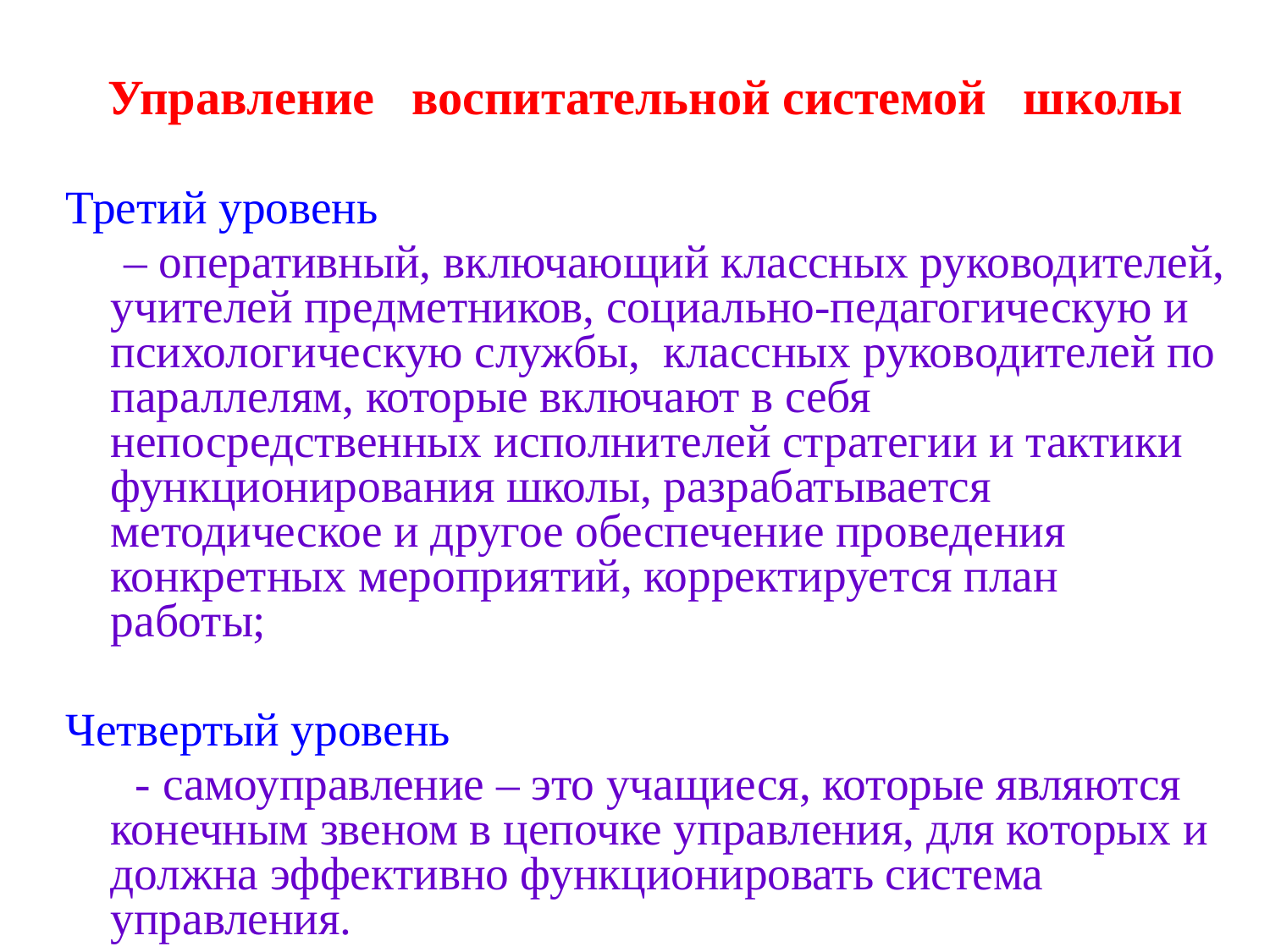

# Управление   воспитательной системой   школы

Третий уровень
     – оперативный, включающий классных руководителей, учителей предметников, социально-педагогическую и психологическую службы,  классных руководителей по параллелям, которые включают в себя непосредственных исполнителей стратегии и тактики функционирования школы, разрабатывается методическое и другое обеспечение проведения конкретных мероприятий, корректируется план работы;

Четвертый уровень
      - самоуправление – это учащиеся, которые являются конечным звеном в цепочке управления, для которых и должна эффективно функционировать система управления.